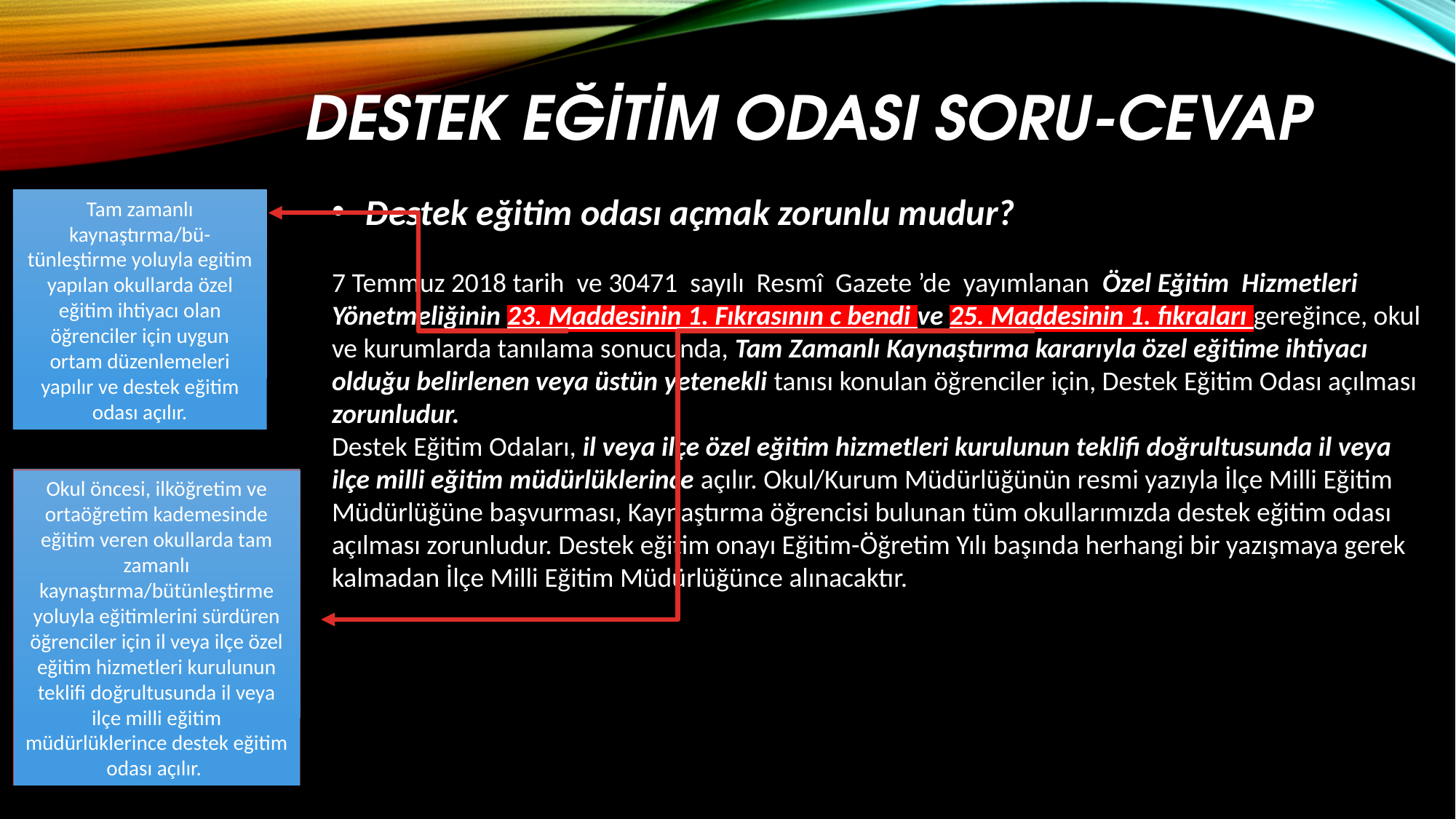

# Destek eğitim odası soru-cevap
Destek eğitim odası açmak zorunlu mudur?

7 Temmuz 2018 tarih  ve 30471  sayılı  Resmî  Gazete ’de  yayımlanan  Özel Eğitim  Hizmetleri  Yönetmeliğinin 23. Maddesinin 1. Fıkrasının c bendi ve 25. Maddesinin 1. fıkraları gereğince, okul ve kurumlarda tanılama sonucunda, Tam Zamanlı Kaynaştırma kararıyla özel eğitime ihtiyacı olduğu belirlenen veya üstün yetenekli tanısı konulan öğrenciler için, Destek Eğitim Odası açılması zorunludur.
Destek Eğitim Odaları, il veya ilçe özel eğitim hizmetleri kurulunun teklifi doğrultusunda il veya ilçe milli eğitim müdürlüklerince açılır. Okul/Kurum Müdürlüğünün resmi yazıyla İlçe Milli Eğitim Müdürlüğüne başvurması, Kaynaştırma öğrencisi bulunan tüm okullarımızda destek eğitim odası açılması zorunludur. Destek eğitim onayı Eğitim-Öğretim Yılı başında herhangi bir yazışmaya gerek kalmadan İlçe Milli Eğitim Müdürlüğünce alınacaktır.

Tam zamanlı kaynaştırma/bü-tünleştirme yoluyla egitim yapılan okullarda özel eğitim ihtiyacı olan öğrenciler için uygun ortam düzenlemeleri yapılır ve destek eğitim odası açılır.
Okul öncesi, ilköğretim ve ortaöğretim kademesinde eğitim veren okullarda tam zamanlı kaynaştırma/bütünleştirme yoluyla eğitimlerini sürdüren öğrenciler için il veya ilçe özel eğitim hizmetleri kurulunun teklifi doğrultusunda il veya ilçe milli eğitim müdürlüklerince destek eğitim odası açılır.